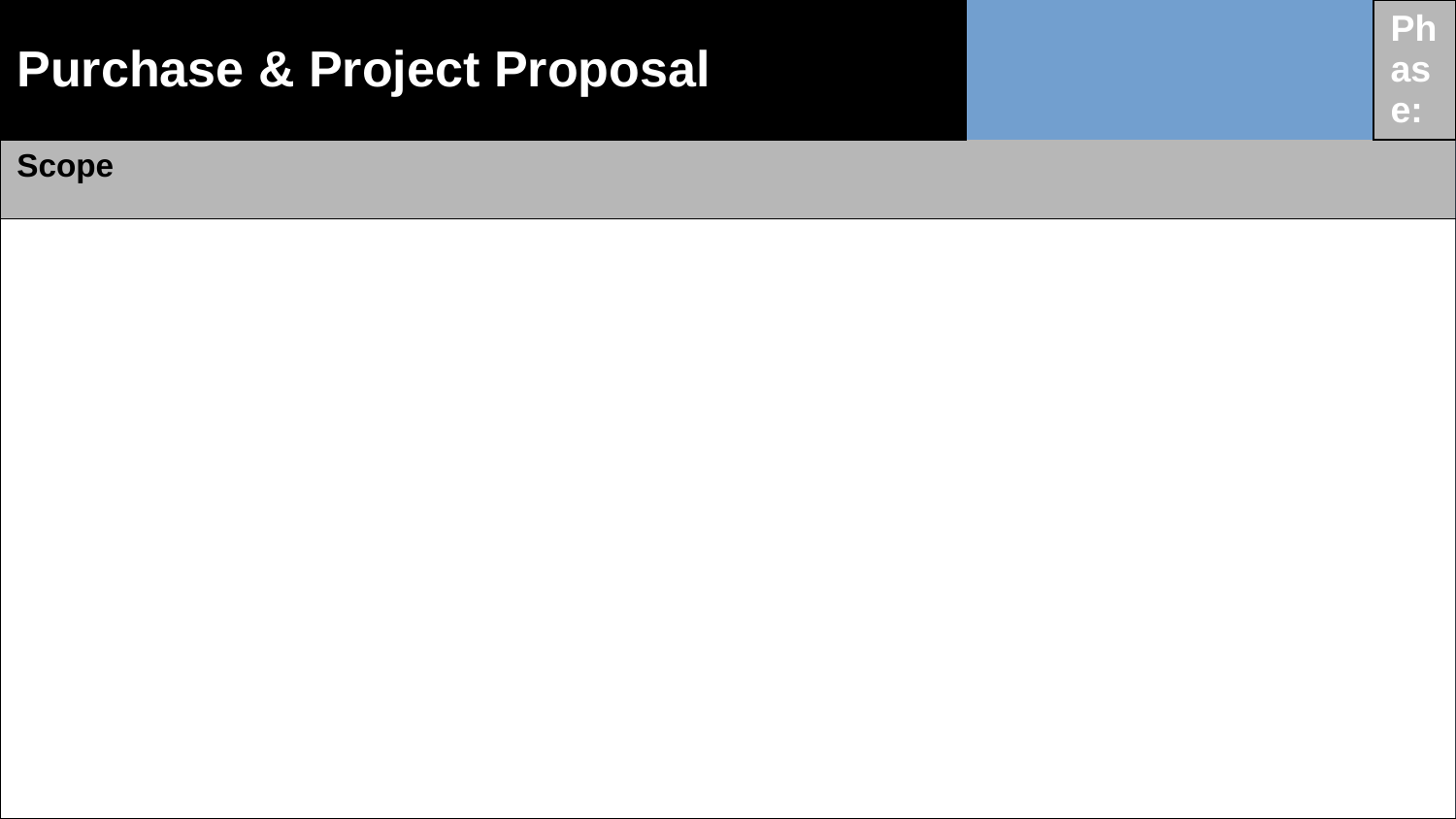

| Purchase & Project Proposal |  |  | Phase: |  |
| --- | --- | --- | --- | --- |
| Scope |
| --- |
|  |